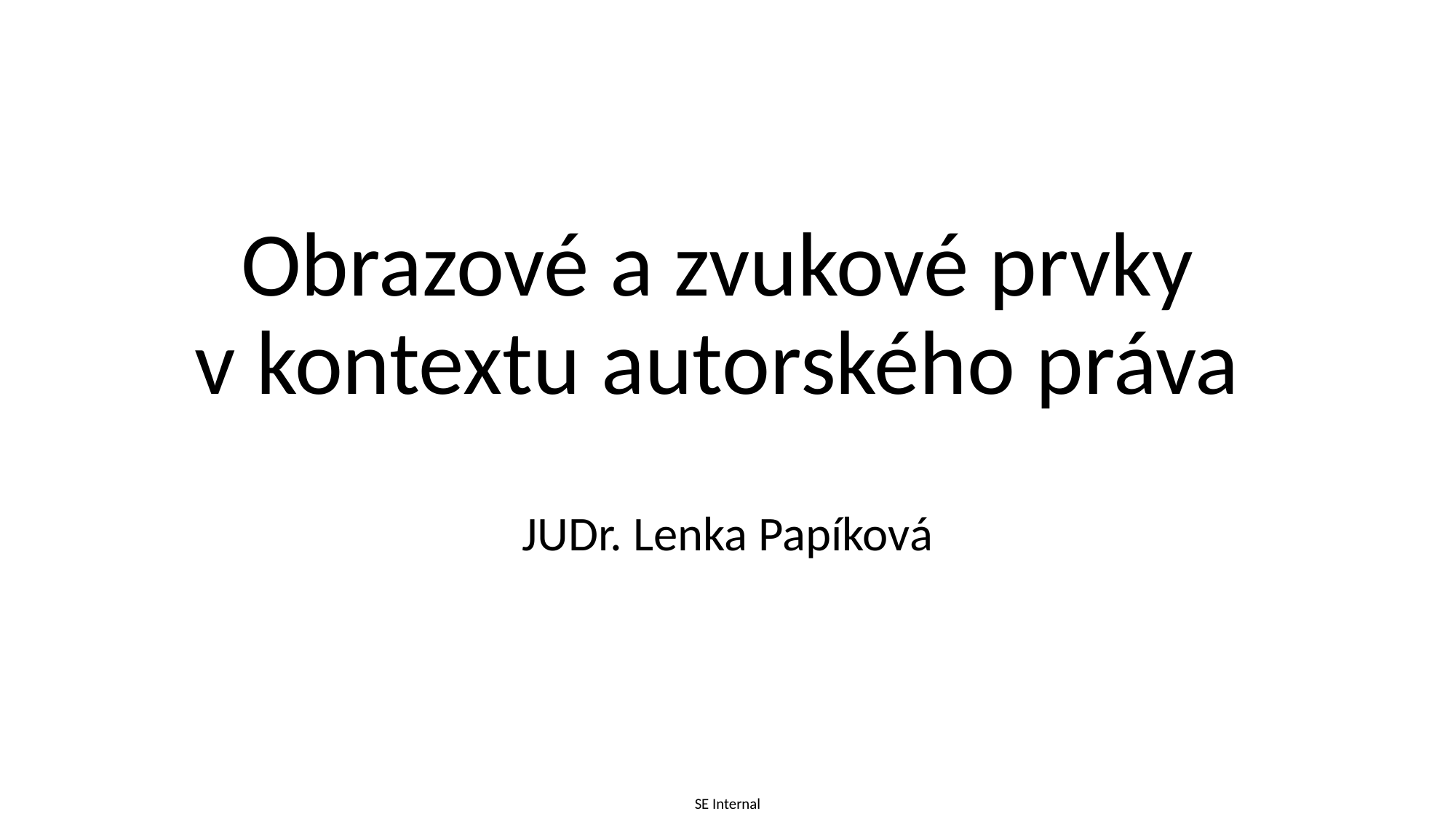

# Obrazové a zvukové prvky v kontextu autorského práva

JUDr. Lenka Papíková